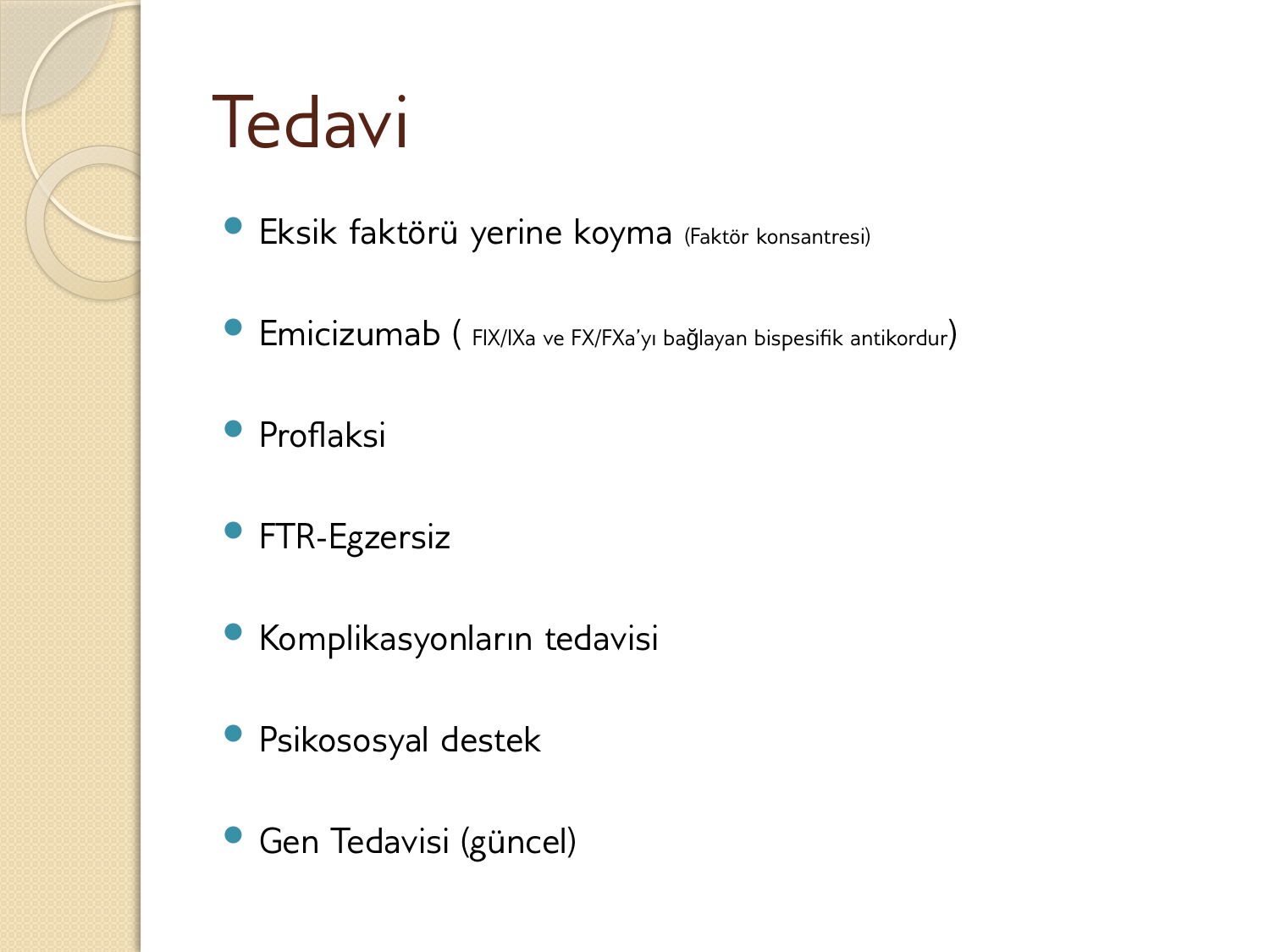

# Tedavi
Eksik faktörü yerine koyma (Faktör konsantresi)

Emicizumab ( FIX/IXa ve FX/FXa’yı bağlayan bispesifik antikordur)

Proflaksi

FTR-Egzersiz

Komplikasyonların tedavisi

Psikososyal destek

Gen Tedavisi (güncel)